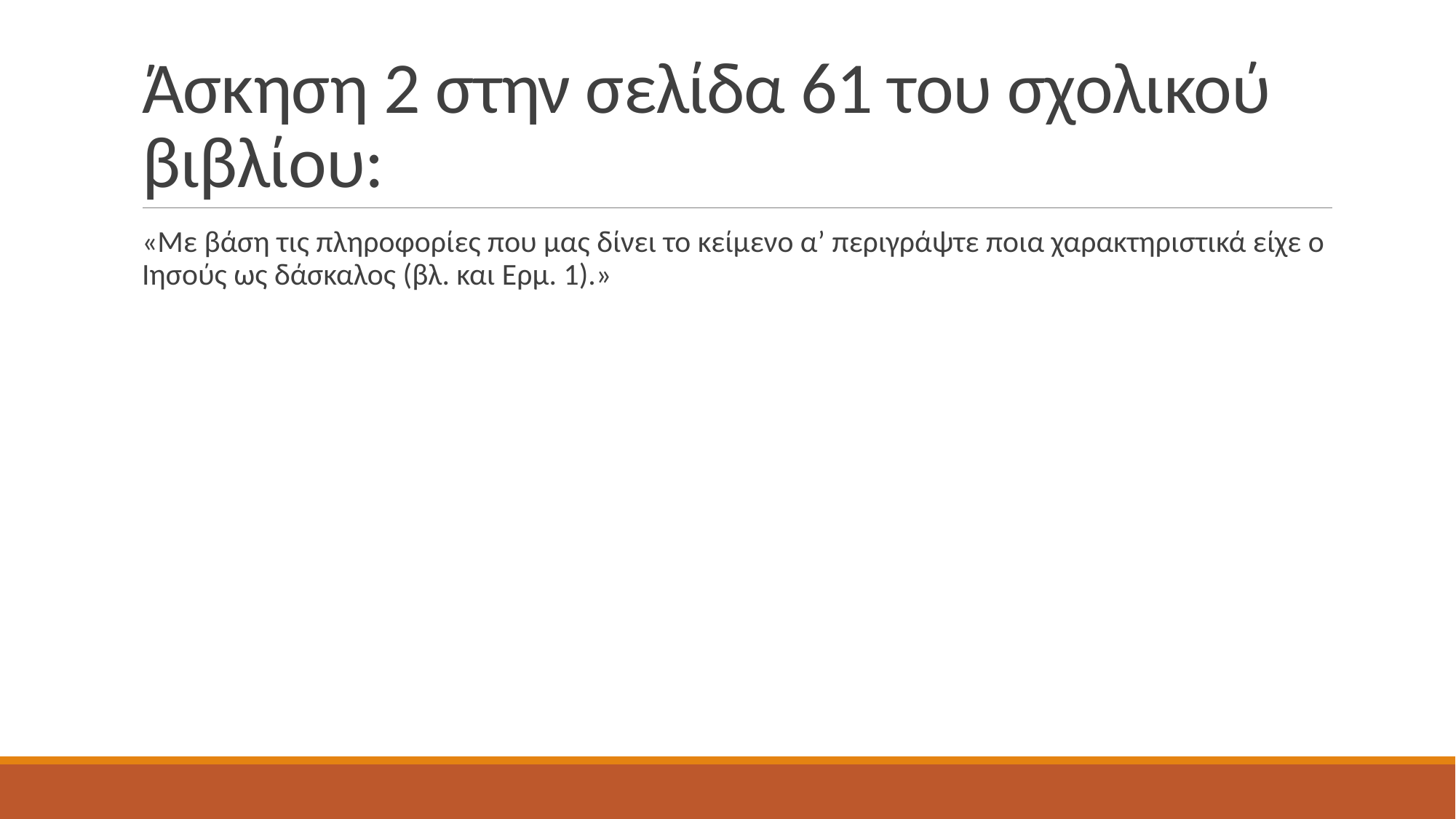

# Άσκηση 2 στην σελίδα 61 του σχολικού βιβλίου:
«Με βάση τις πληροφορίες που μας δίνει το κείμενο α’ περιγράψτε ποια χαρακτηριστικά είχε ο Ιησούς ως δάσκαλος (βλ. και Ερμ. 1).»